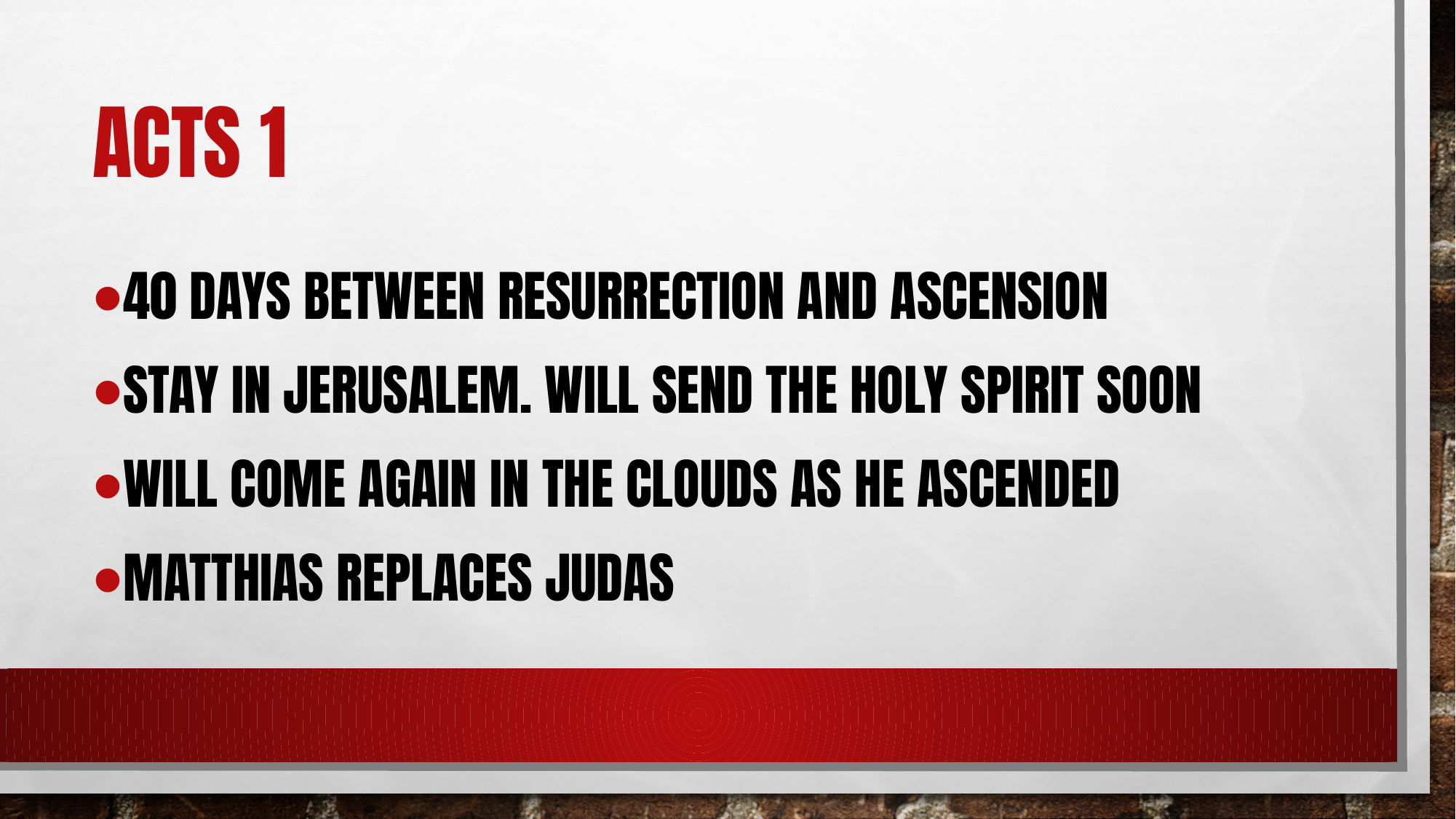

# Acts 1
40 days between resurrection and ascension
Stay in Jerusalem. Will send the holy spirit soon
Will come again in the clouds as he ascended
Matthias replaces judas